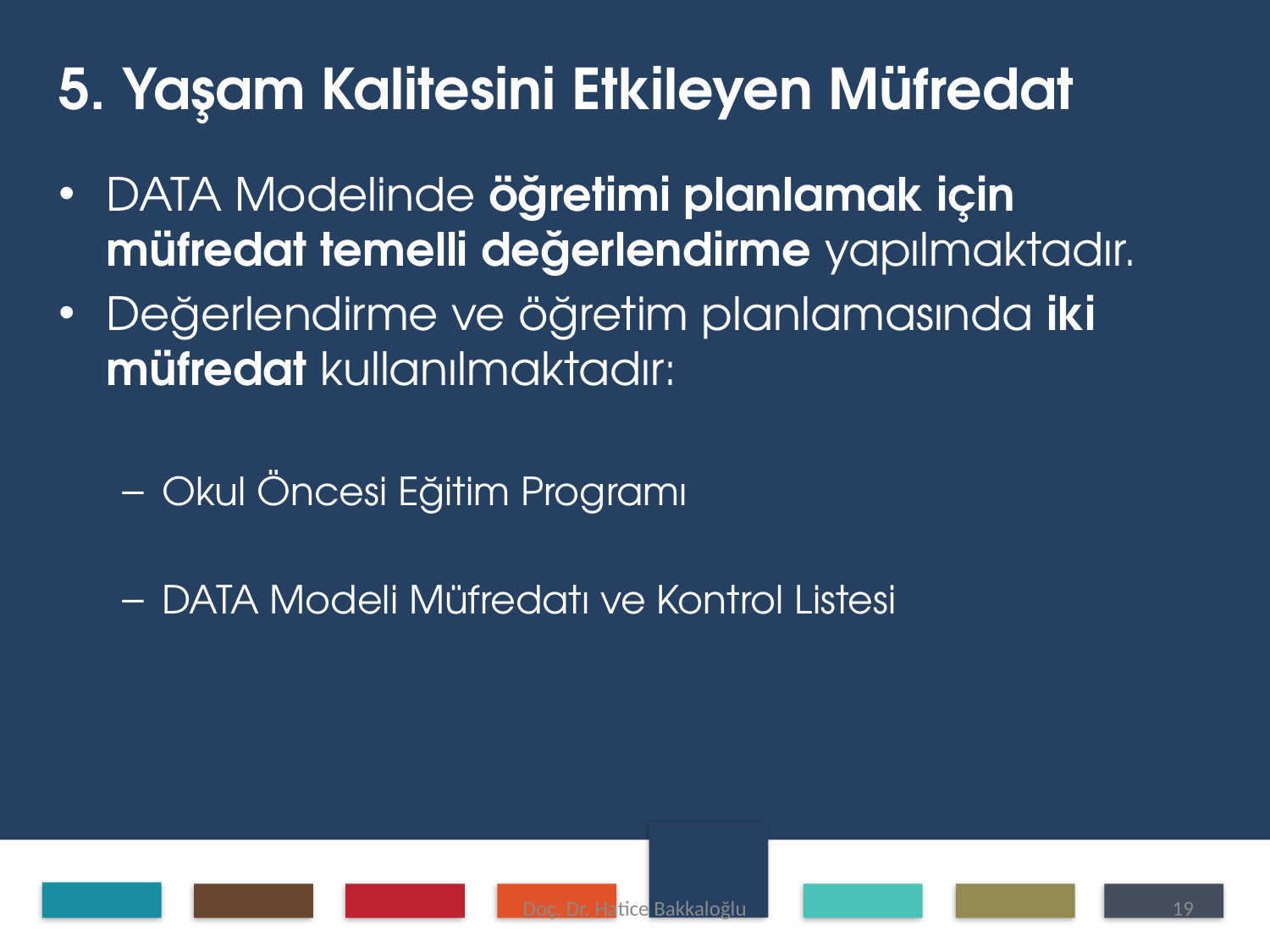

5. Yaşam Kalitesini Etkileyen Müfredat
DATA Modelinde öğretimi planlamak için müfredat temelli değerlendirme yapılmaktadır.
Değerlendirme ve öğretim planlamasında iki müfredat kullanılmaktadır:

Okul Öncesi Eğitim Programı

DATA Modeli Müfredatı ve Kontrol Listesi

Doç. Dr. Hatice Bakkaloğlu
19